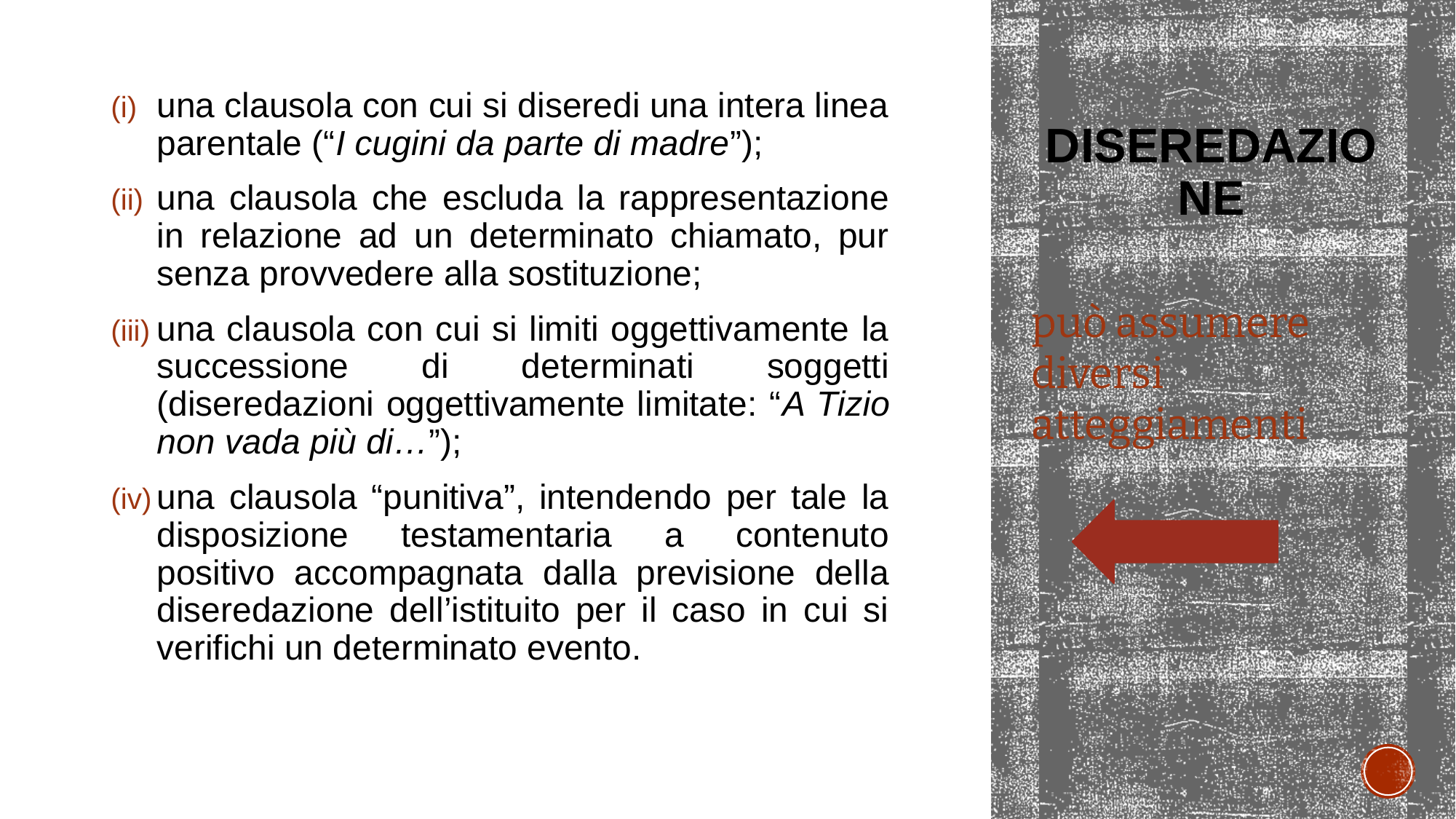

una clausola con cui si diseredi una intera linea parentale (“I cugini da parte di madre”);
una clausola che escluda la rappresentazione in relazione ad un determinato chiamato, pur senza provvedere alla sostituzione;
una clausola con cui si limiti oggettivamente la successione di determinati soggetti (diseredazioni oggettivamente limitate: “A Tizio non vada più di…”);
una clausola “punitiva”, intendendo per tale la disposizione testamentaria a contenuto positivo accompagnata dalla previsione della diseredazione dell’istituito per il caso in cui si verifichi un determinato evento.

# DISEREDAZIONE
può assumere diversi atteggiamenti